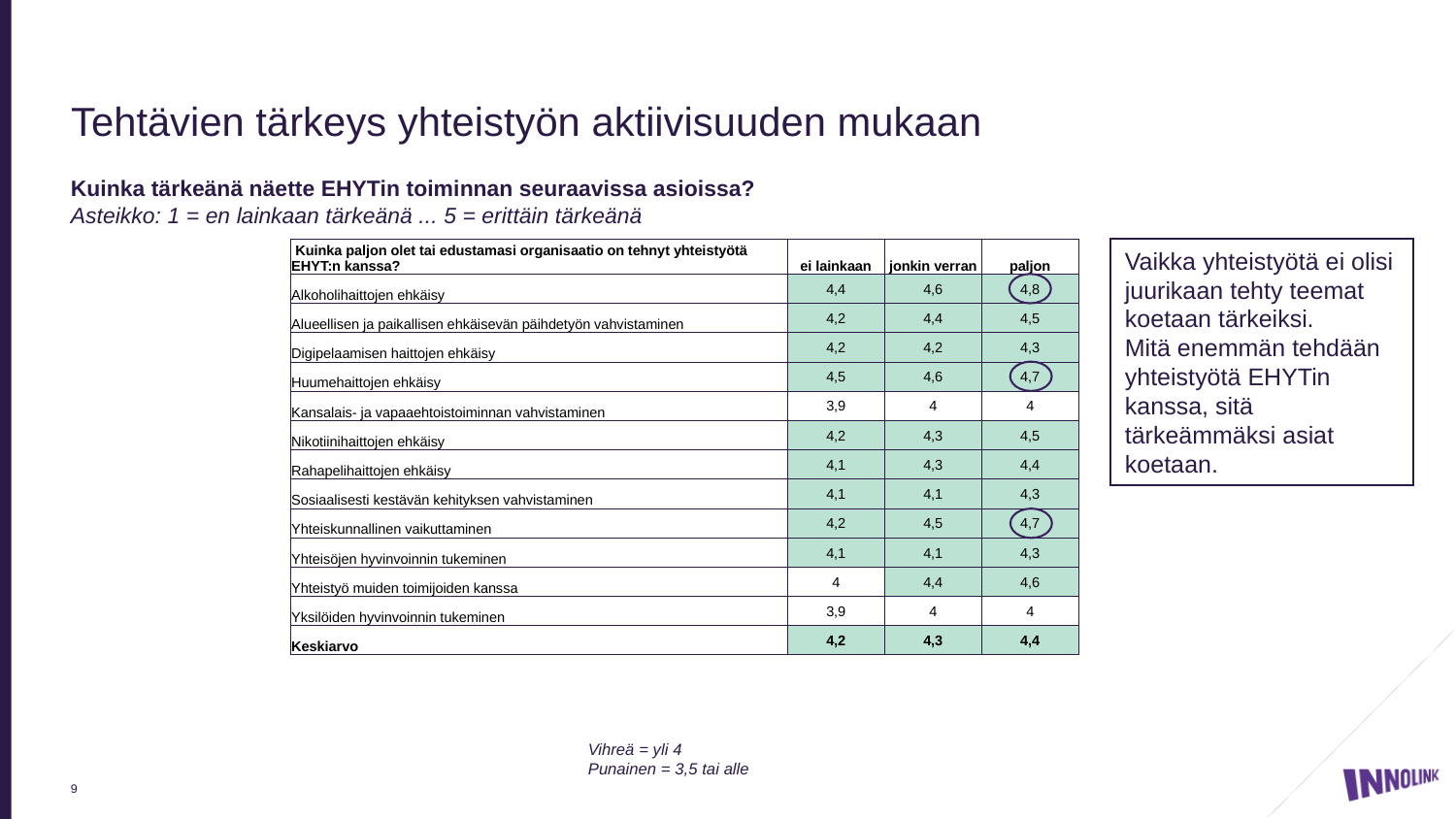

# Tehtävien tärkeys yhteistyön aktiivisuuden mukaan
Kuinka tärkeänä näette EHYTin toiminnan seuraavissa asioissa?
Asteikko: 1 = en lainkaan tärkeänä ... 5 = erittäin tärkeänä
| Kuinka paljon olet tai edustamasi organisaatio on tehnyt yhteistyötä EHYT:n kanssa? | ei lainkaan | jonkin verran | paljon |
| --- | --- | --- | --- |
| Alkoholihaittojen ehkäisy | 4,4 | 4,6 | 4,8 |
| Alueellisen ja paikallisen ehkäisevän päihdetyön vahvistaminen | 4,2 | 4,4 | 4,5 |
| Digipelaamisen haittojen ehkäisy | 4,2 | 4,2 | 4,3 |
| Huumehaittojen ehkäisy | 4,5 | 4,6 | 4,7 |
| Kansalais- ja vapaaehtoistoiminnan vahvistaminen | 3,9 | 4 | 4 |
| Nikotiinihaittojen ehkäisy | 4,2 | 4,3 | 4,5 |
| Rahapelihaittojen ehkäisy | 4,1 | 4,3 | 4,4 |
| Sosiaalisesti kestävän kehityksen vahvistaminen | 4,1 | 4,1 | 4,3 |
| Yhteiskunnallinen vaikuttaminen | 4,2 | 4,5 | 4,7 |
| Yhteisöjen hyvinvoinnin tukeminen | 4,1 | 4,1 | 4,3 |
| Yhteistyö muiden toimijoiden kanssa | 4 | 4,4 | 4,6 |
| Yksilöiden hyvinvoinnin tukeminen | 3,9 | 4 | 4 |
| Keskiarvo | 4,2 | 4,3 | 4,4 |
Vaikka yhteistyötä ei olisi juurikaan tehty teemat koetaan tärkeiksi.
Mitä enemmän tehdään yhteistyötä EHYTin kanssa, sitä tärkeämmäksi asiat koetaan.

Vihreä = yli 4
Punainen = 3,5 tai alle
9